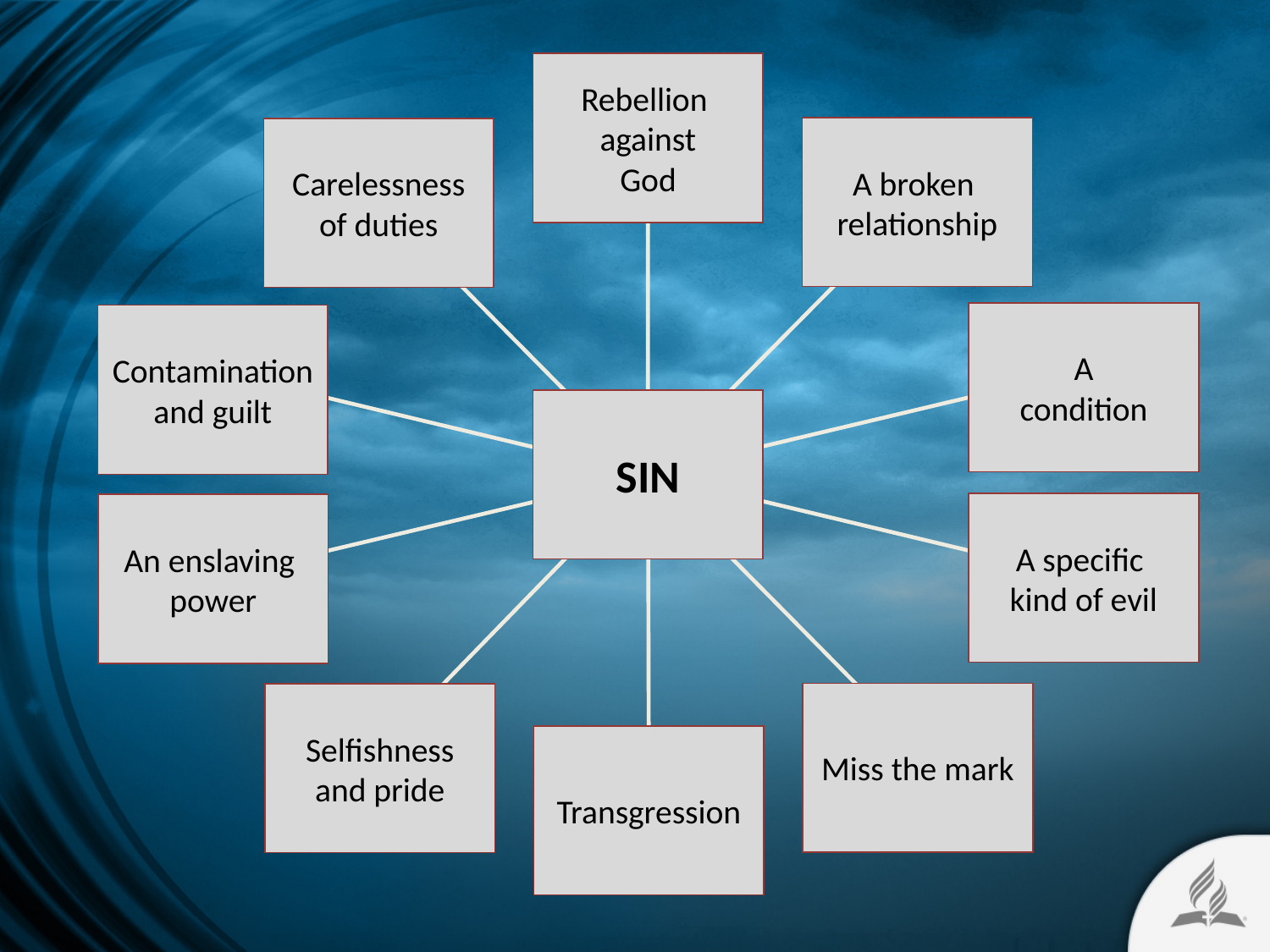

Rebellion
against
God
A broken
relationship
Carelessness
of duties

A
condition
Contamination
and guilt
SIN

A specific
kind of evil
An enslaving
power

Miss the mark
Selfishness
and pride
Transgression